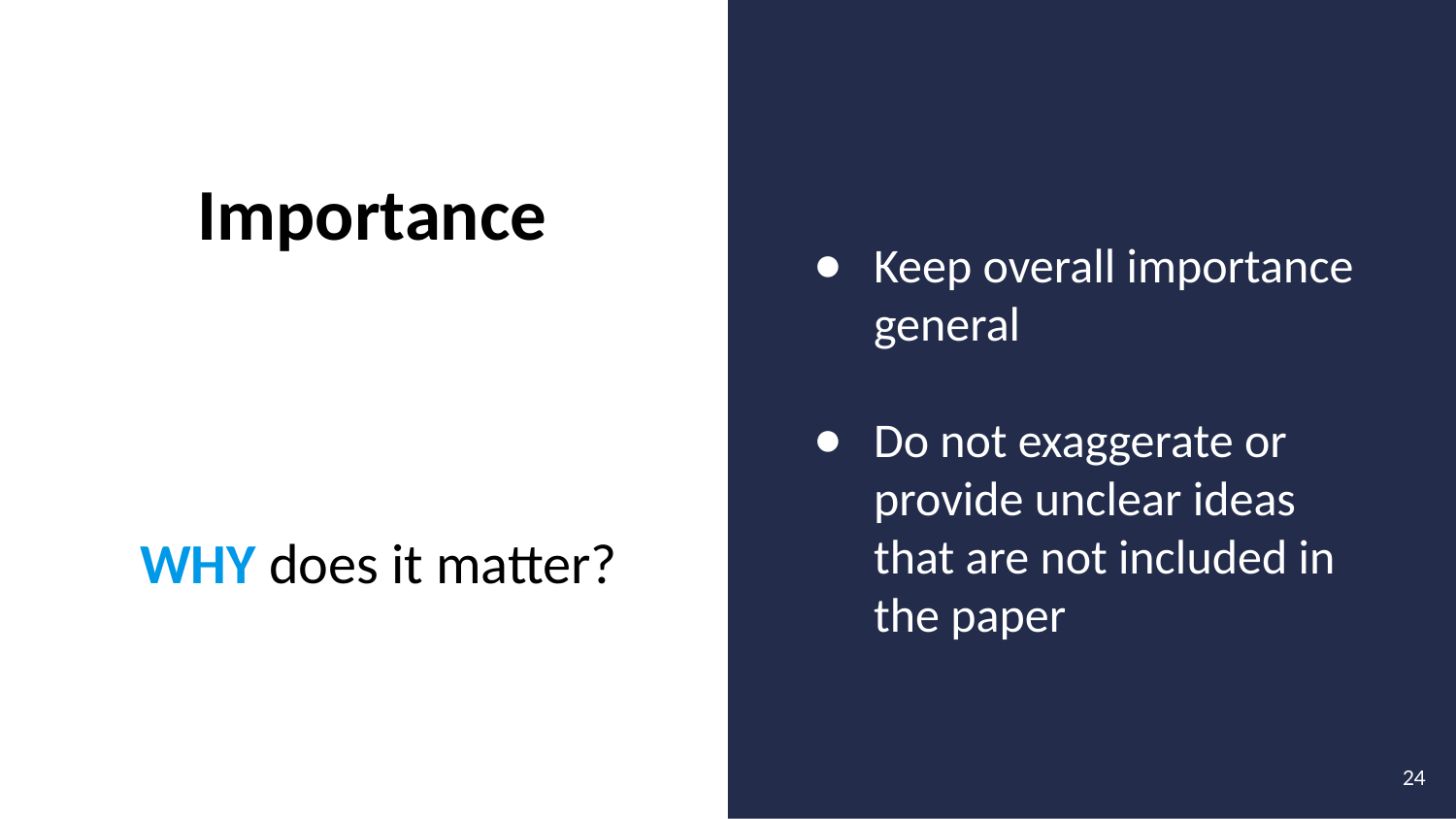

# Importance

Keep overall importance general

Do not exaggerate or provide unclear ideas that are not included in the paper

WHY does it matter?

24